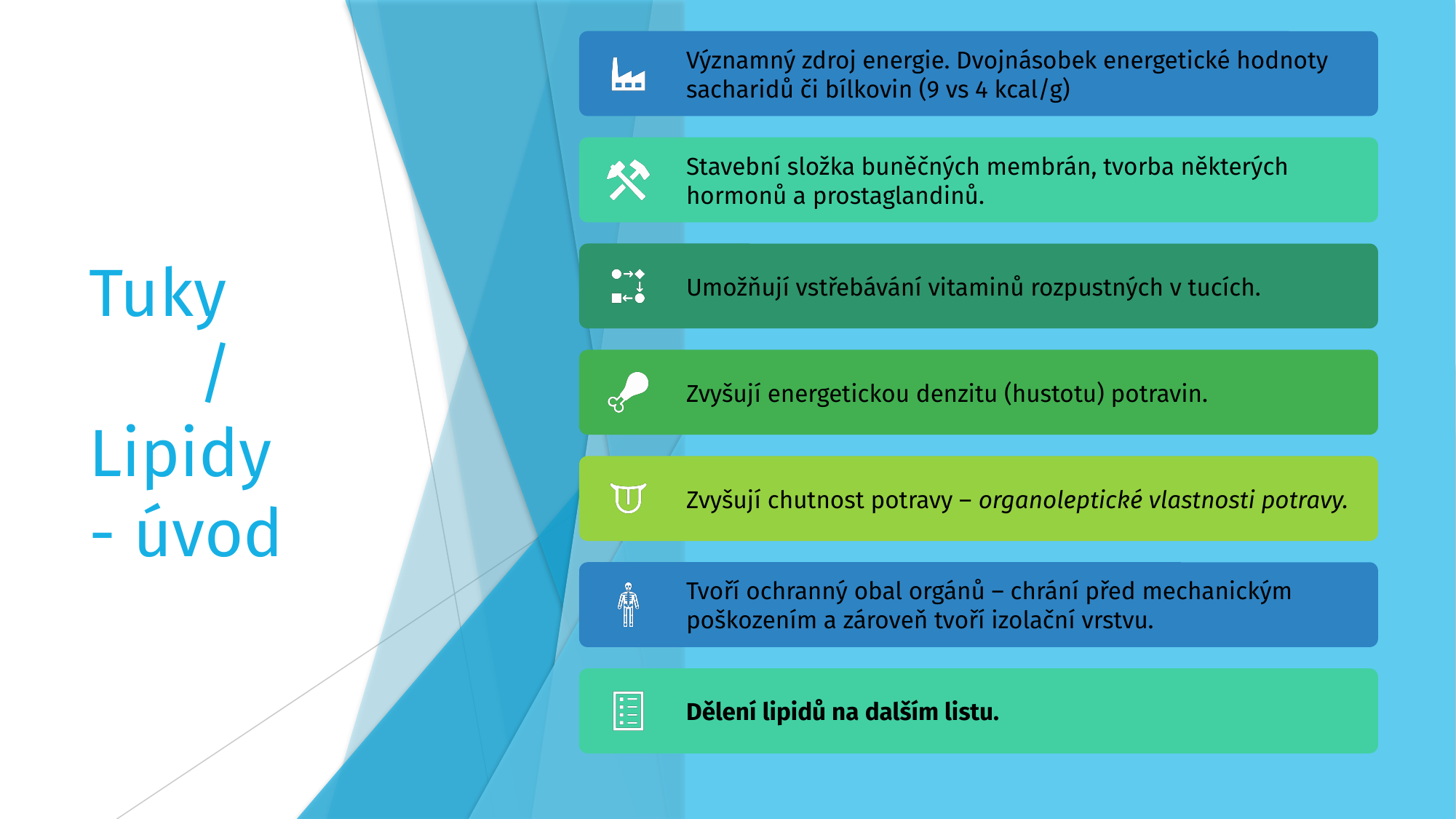

Významný zdroj energie. Dvojnásobek energetické hodnoty sacharidů či bílkovin (9 vs 4 kcal/g)
Stavební složka buněčných membrán, tvorba některých hormonů a prostaglandinů.
Umožňují vstřebávání vitaminů rozpustných v tucích.
Zvyšují energetickou denzitu (hustotu) potravin.
Zvyšují chutnost potravy – organoleptické vlastnosti potravy.
Tvoří ochranný obal orgánů – chrání před mechanickým poškozením a zároveň tvoří izolační vrstvu.
Dělení lipidů na dalším listu.
# Tuky / Lipidy - úvod